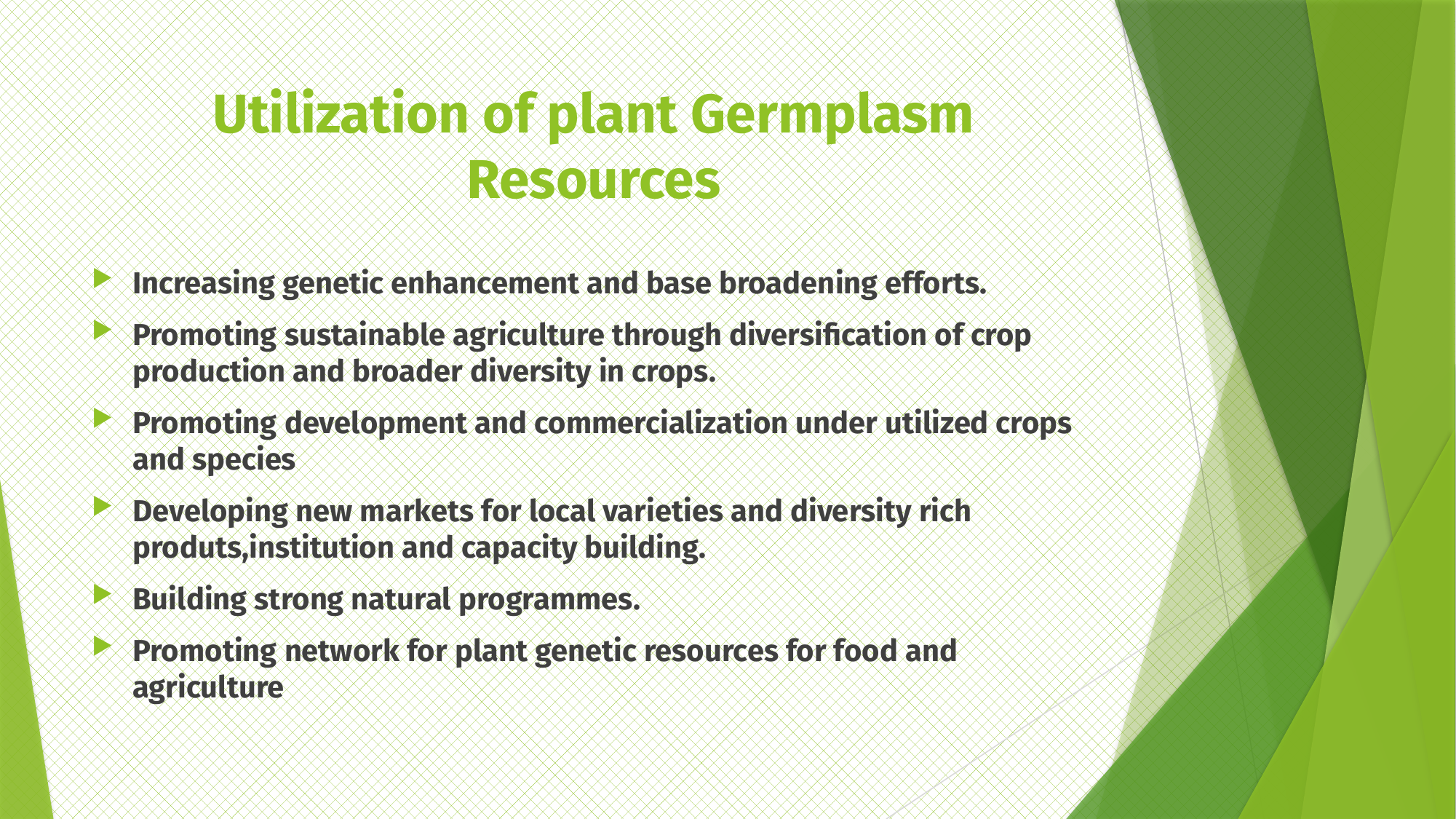

# Utilization of plant Germplasm Resources
Increasing genetic enhancement and base broadening efforts.
Promoting sustainable agriculture through diversification of crop production and broader diversity in crops.
Promoting development and commercialization under utilized crops and species
Developing new markets for local varieties and diversity rich produts,institution and capacity building.
Building strong natural programmes.
Promoting network for plant genetic resources for food and agriculture